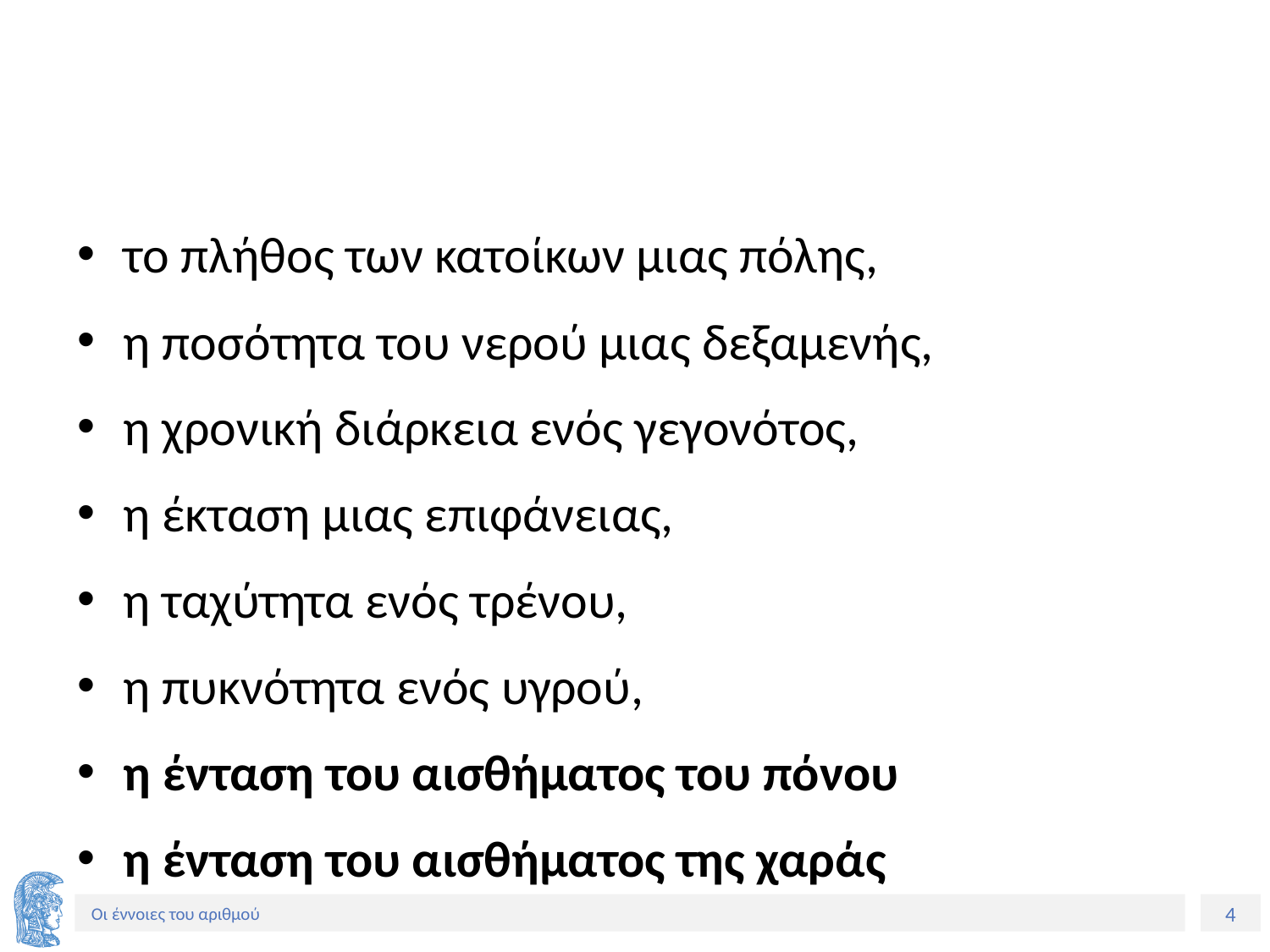

#
το πλήθος των κατοίκων μιας πόλης,
η ποσότητα του νερού μιας δεξαμενής,
η χρονική διάρκεια ενός γεγονότος,
η έκταση μιας επιφάνειας,
η ταχύτητα ενός τρένου,
η πυκνότητα ενός υγρού,
η ένταση του αισθήματος του πόνου
η ένταση του αισθήματος της χαράς